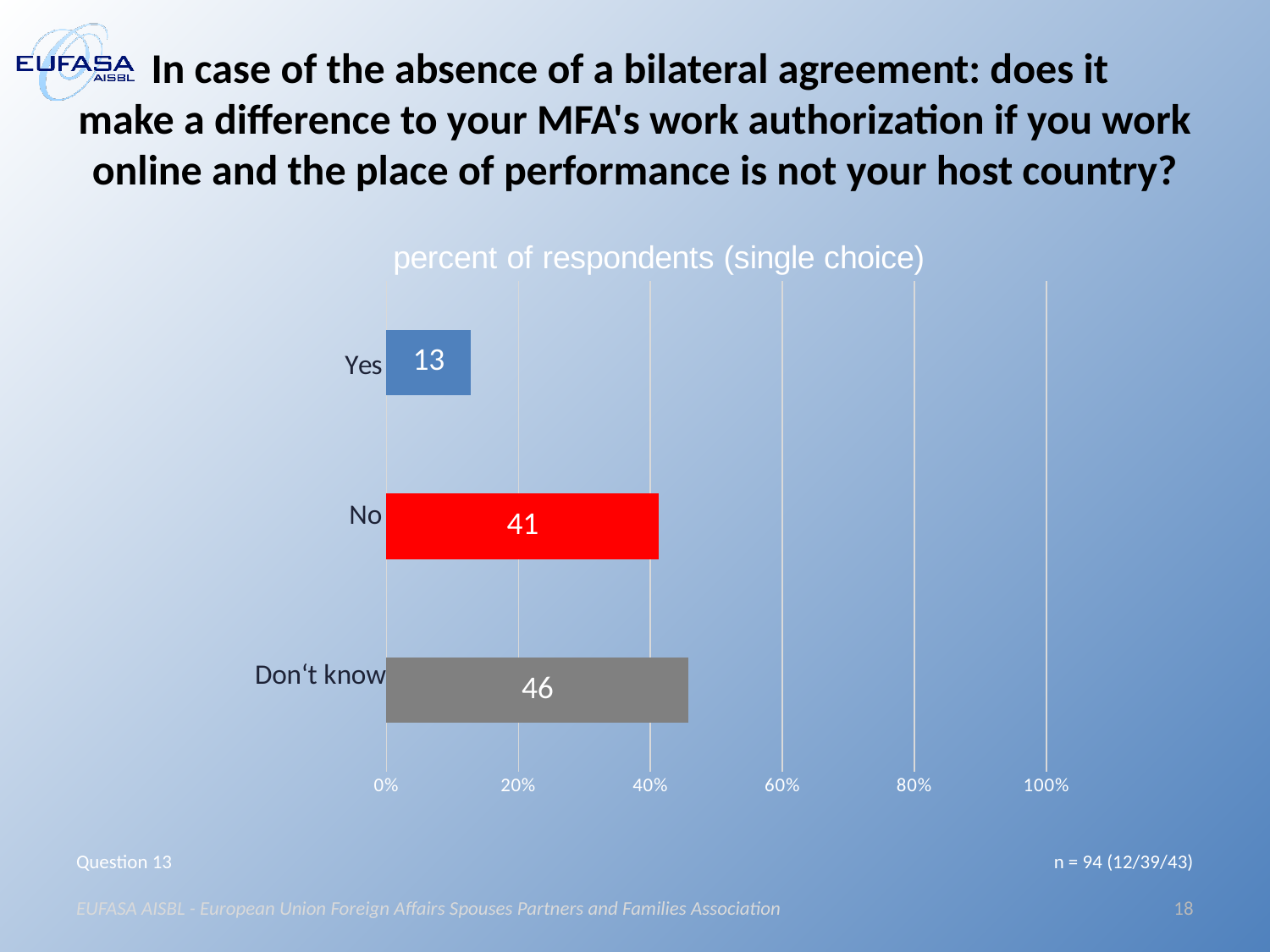

# In case of the absence of a bilateral agreement: does it make a difference to your MFA's work authorization if you work online and the place of performance is not your host country?

### Chart

| Category | Gezählter Wert=1 |
|---|---|
| Yes | 12.77 |
| No | 41.29 |
| N/A | 45.74 |
Question 13
n = 94 (12/39/43)
EUFASA AISBL - European Union Foreign Affairs Spouses Partners and Families Association
18